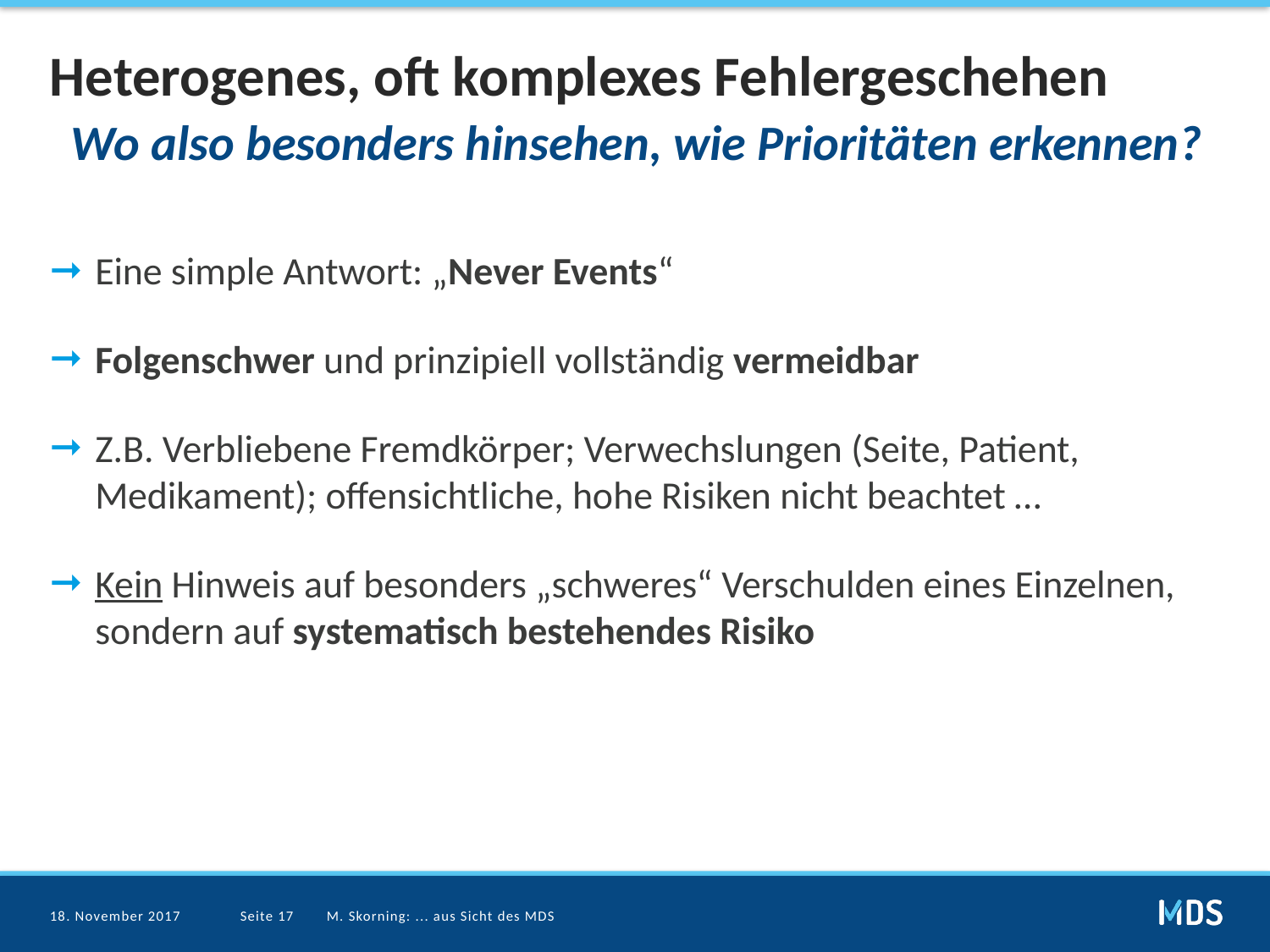

# Heterogenes, oft komplexes Fehlergeschehen
Wo also besonders hinsehen, wie Prioritäten erkennen?
Eine simple Antwort: „Never Events“
Folgenschwer und prinzipiell vollständig vermeidbar
Z.B. Verbliebene Fremdkörper; Verwechslungen (Seite, Patient, Medikament); offensichtliche, hohe Risiken nicht beachtet …
Kein Hinweis auf besonders „schweres“ Verschulden eines Einzelnen, sondern auf systematisch bestehendes Risiko

18. November 2017
Seite 17
M. Skorning: ... aus Sicht des MDS